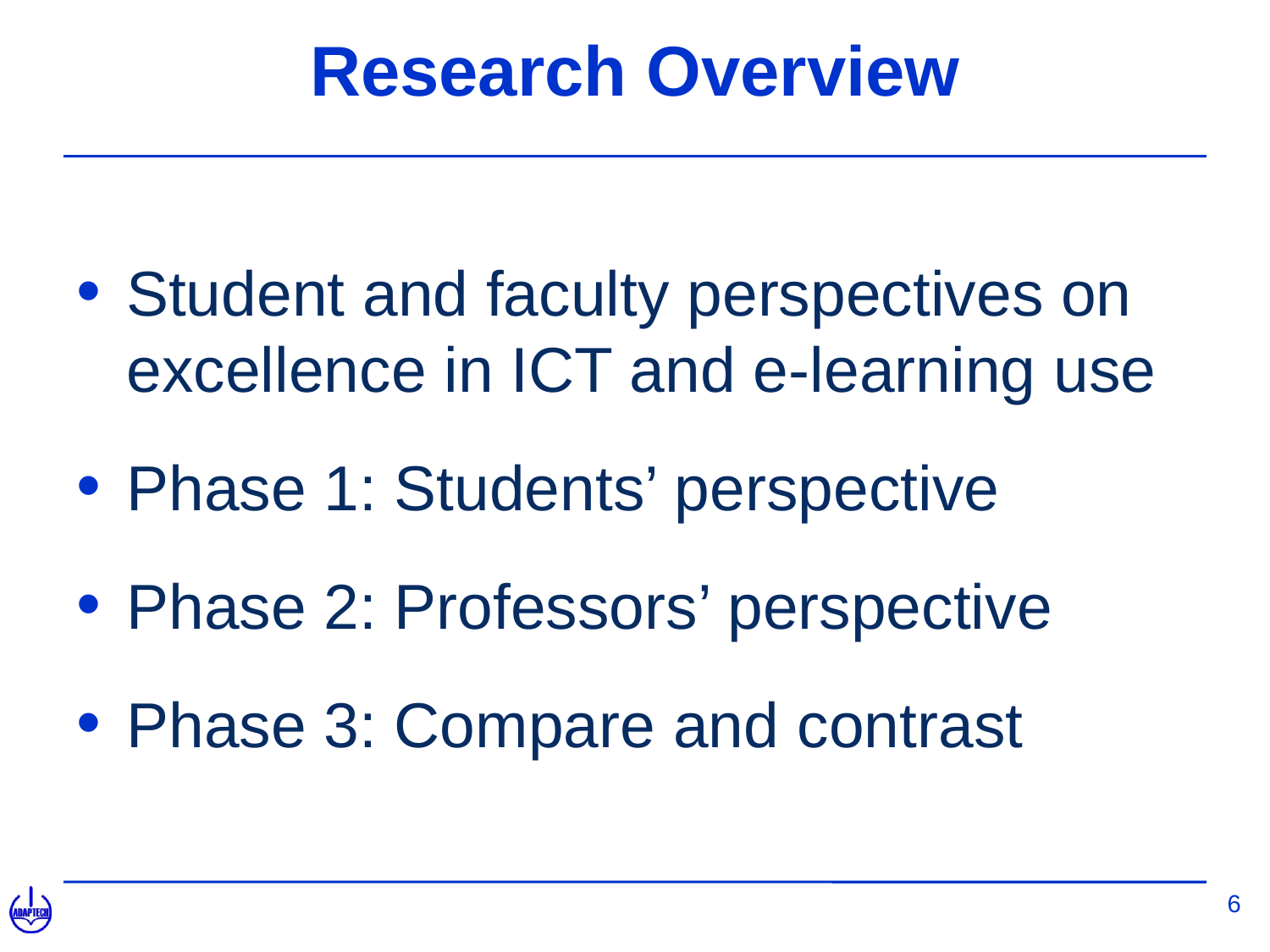

# Research Overview
Student and faculty perspectives on excellence in ICT and e-learning use
Phase 1: Students’ perspective
Phase 2: Professors’ perspective
Phase 3: Compare and contrast
6